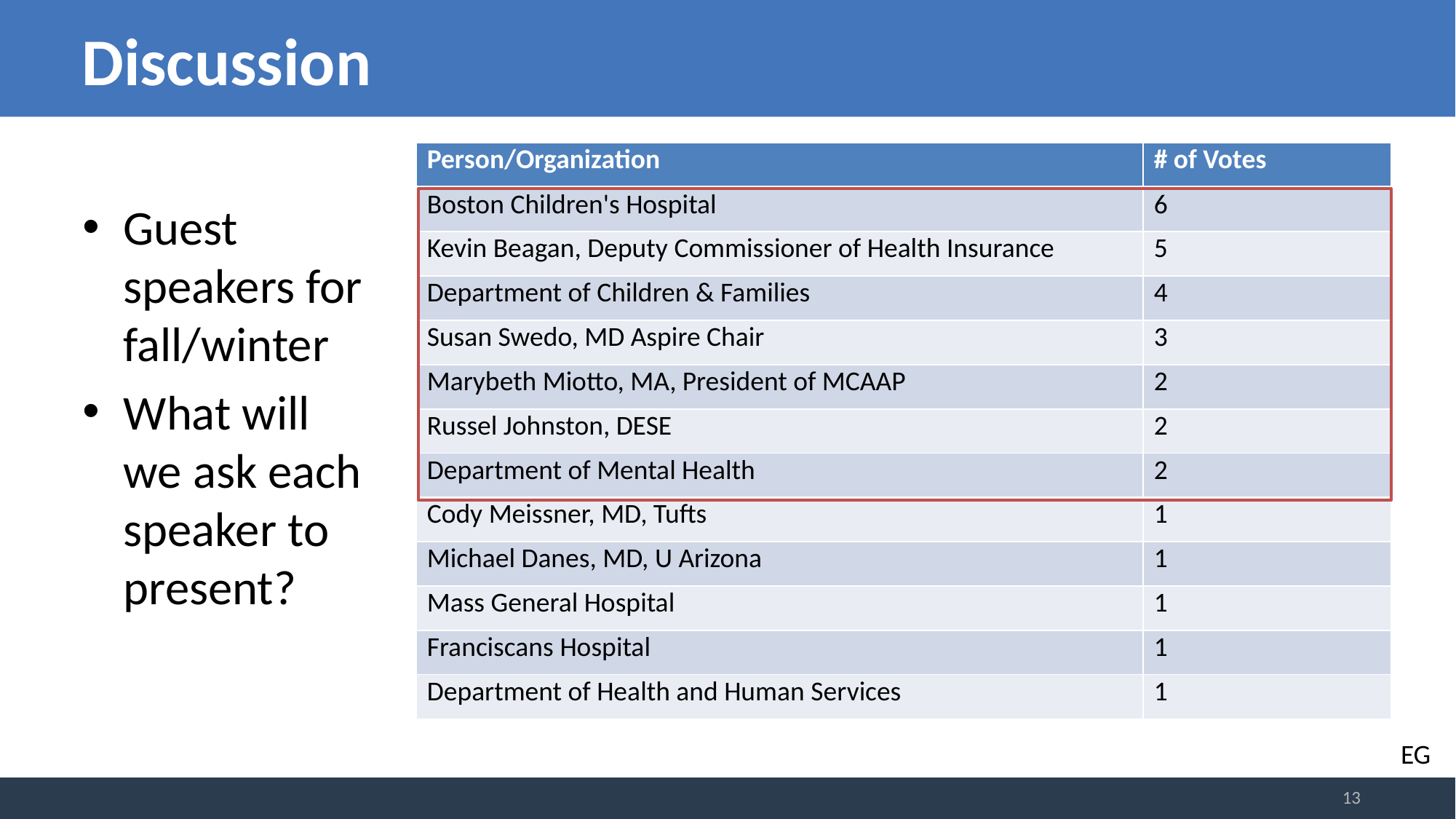

# Discussion
| Person/Organization | # of Votes |
| --- | --- |
| Boston Children's Hospital | 6 |
| Kevin Beagan, Deputy Commissioner of Health Insurance | 5 |
| Department of Children & Families | 4 |
| Susan Swedo, MD Aspire Chair | 3 |
| Marybeth Miotto, MA, President of MCAAP | 2 |
| Russel Johnston, DESE | 2 |
| Department of Mental Health | 2 |
| Cody Meissner, MD, Tufts | 1 |
| Michael Danes, MD, U Arizona | 1 |
| Mass General Hospital | 1 |
| Franciscans Hospital | 1 |
| Department of Health and Human Services | 1 |

Guest speakers for fall/winter
What will we ask each speaker to present?

EG
13